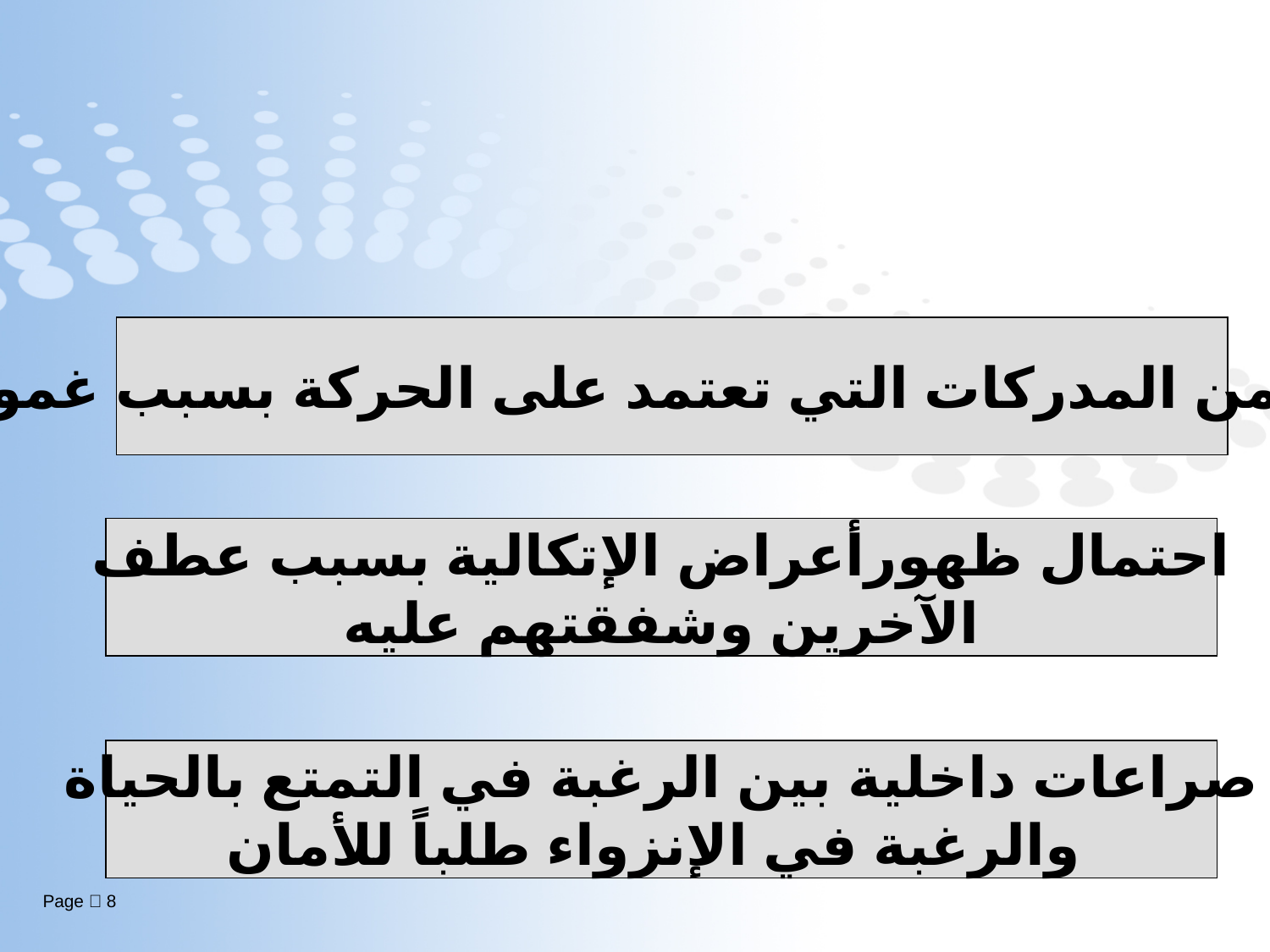

الرهبة من المدركات التي تعتمد على الحركة بسبب غموضها
احتمال ظهورأعراض الإتكالية بسبب عطف
 الآخرين وشفقتهم عليه
صراعات داخلية بين الرغبة في التمتع بالحياة
 والرغبة في الإنزواء طلباً للأمان